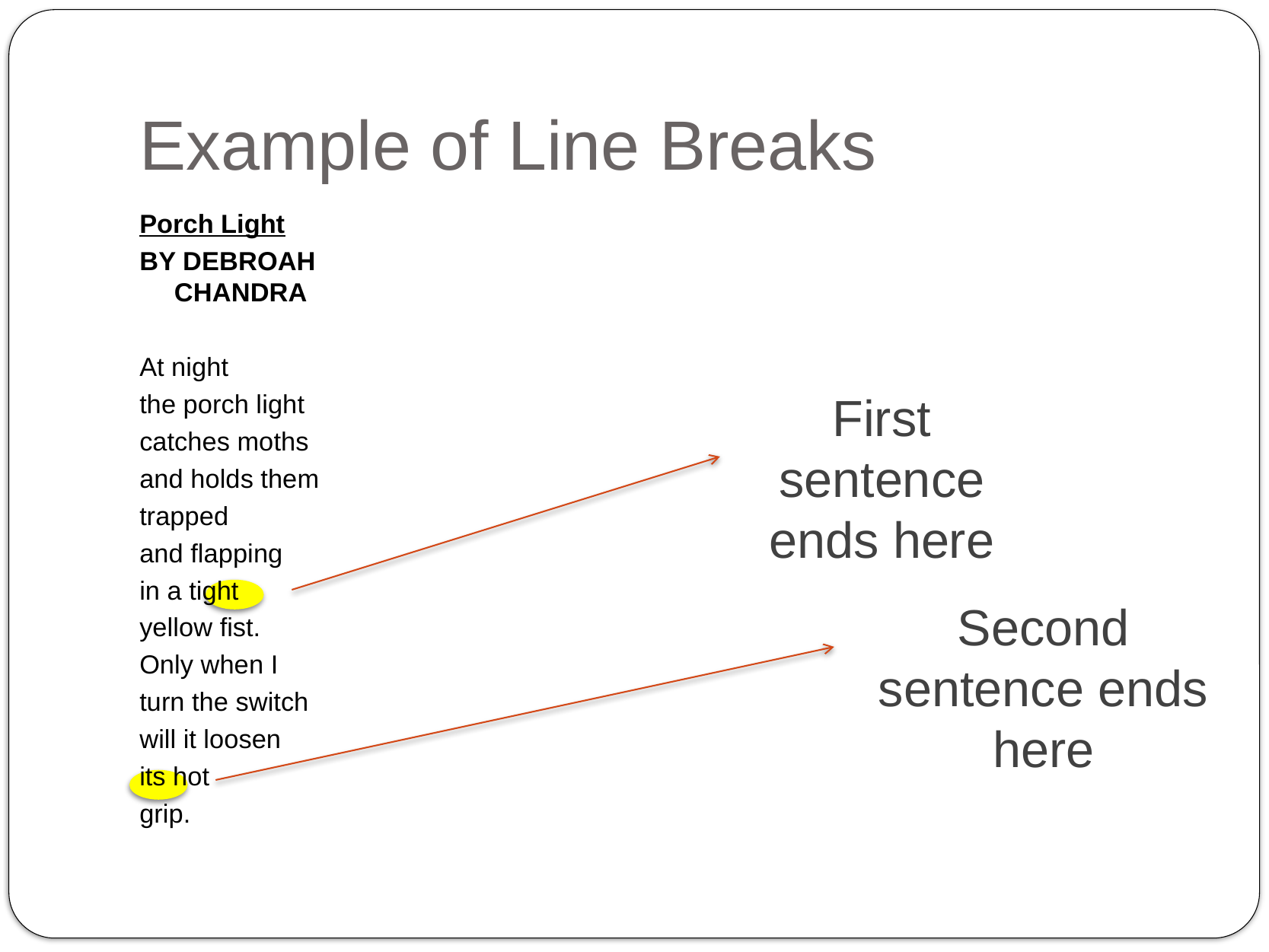

# Example of Line Breaks
Porch Light
By Debroah Chandra

At night
the porch light
catches moths
and holds them
trapped
and flapping
in a tight
yellow fist.
Only when I
turn the switch
will it loosen
its hot
grip.

First sentence ends here

Second sentence ends here